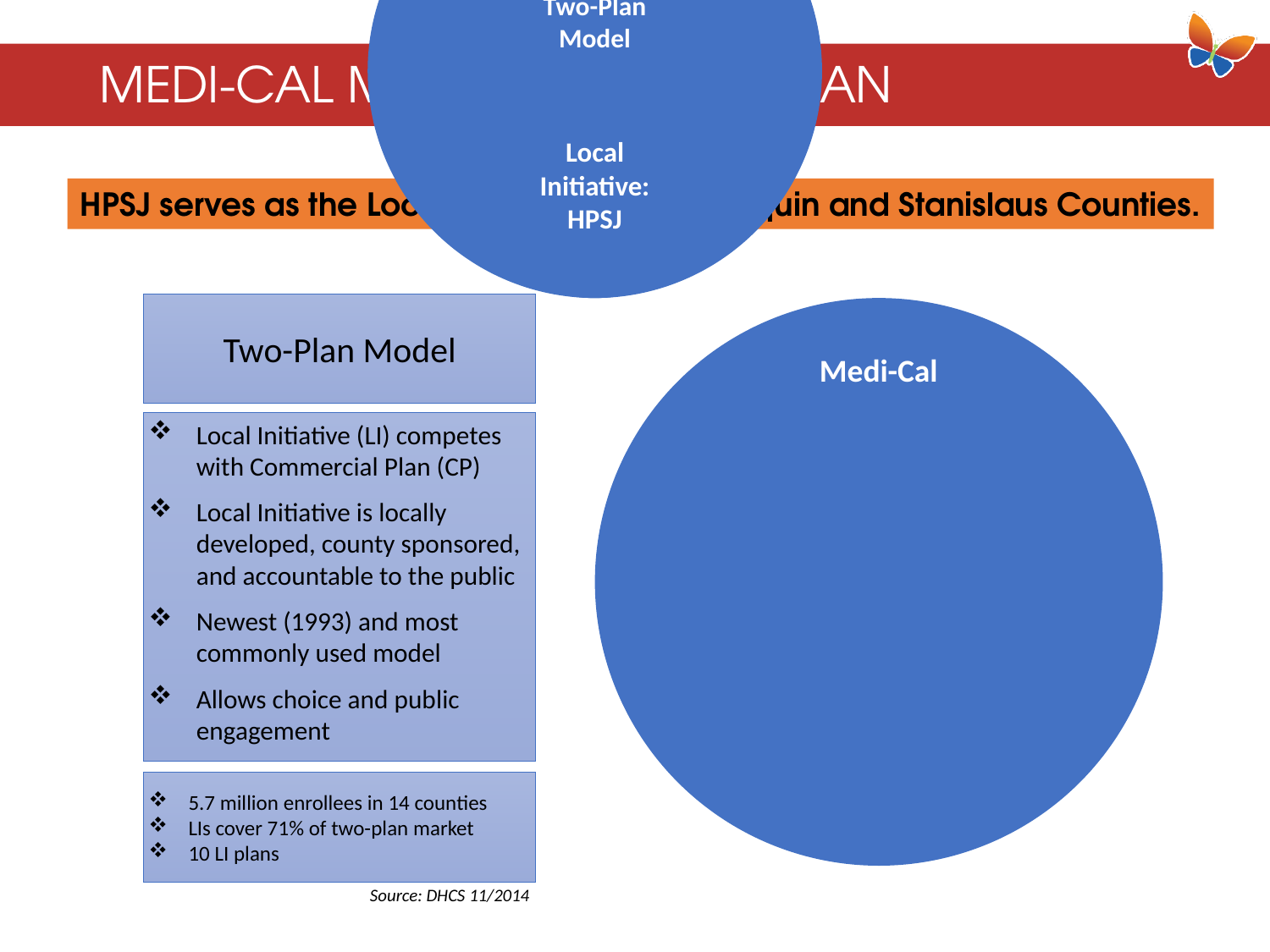

# MEDI-CAL MANAGED CARE PLAN
HPSJ serves as the Local Initiative in San Joaquin and Stanislaus Counties.
Two-Plan Model
Medi-Cal
Managed Care
Two-Plan Model
Local Initiative: HPSJ
Local Initiative (LI) competes with Commercial Plan (CP)
Local Initiative is locally developed, county sponsored, and accountable to the public
Newest (1993) and most commonly used model
Allows choice and public engagement
5.7 million enrollees in 14 counties
LIs cover 71% of two-plan market
10 LI plans
Source: DHCS 11/2014